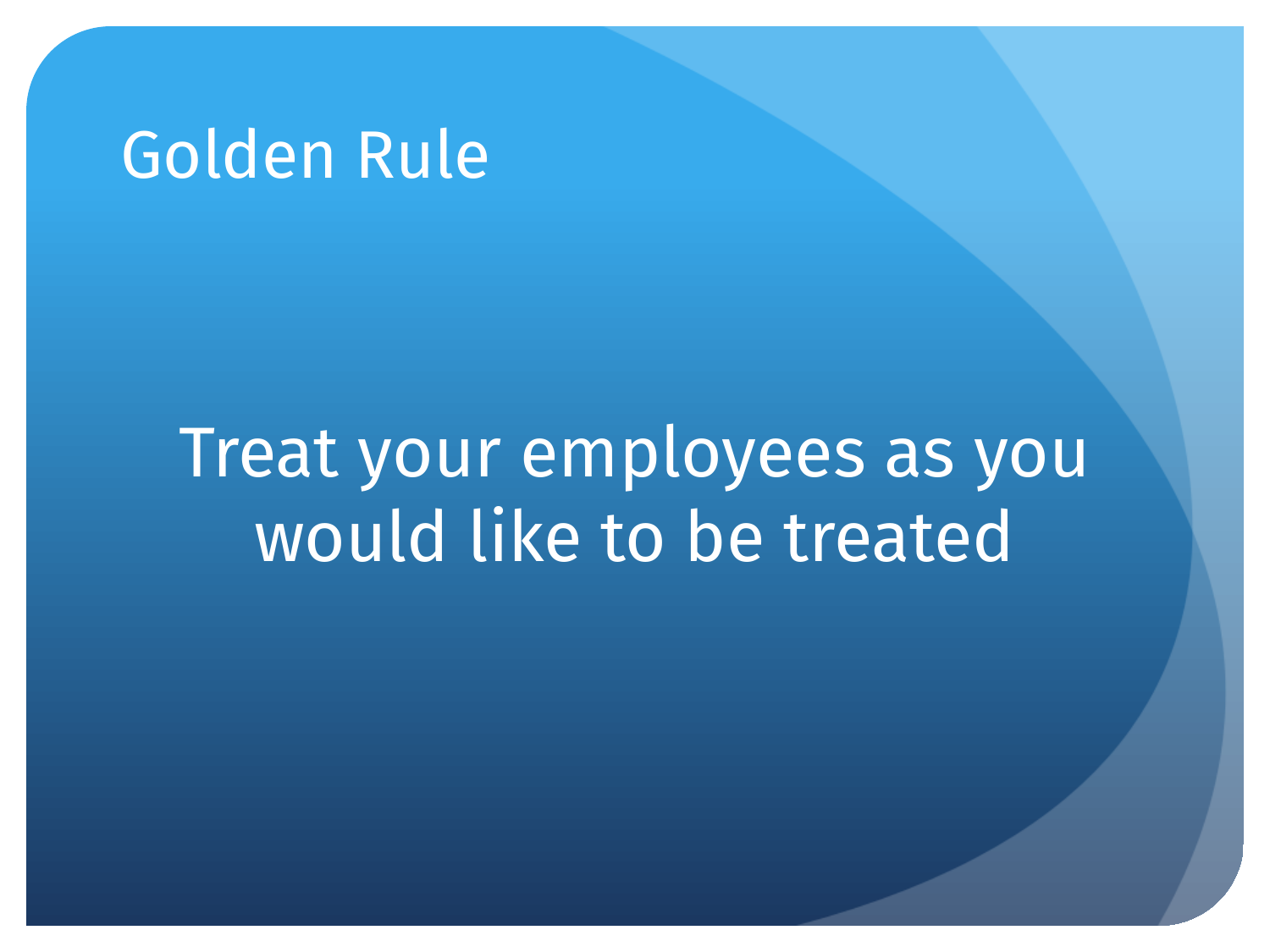

# Golden Rule
Treat your employees as you would like to be treated